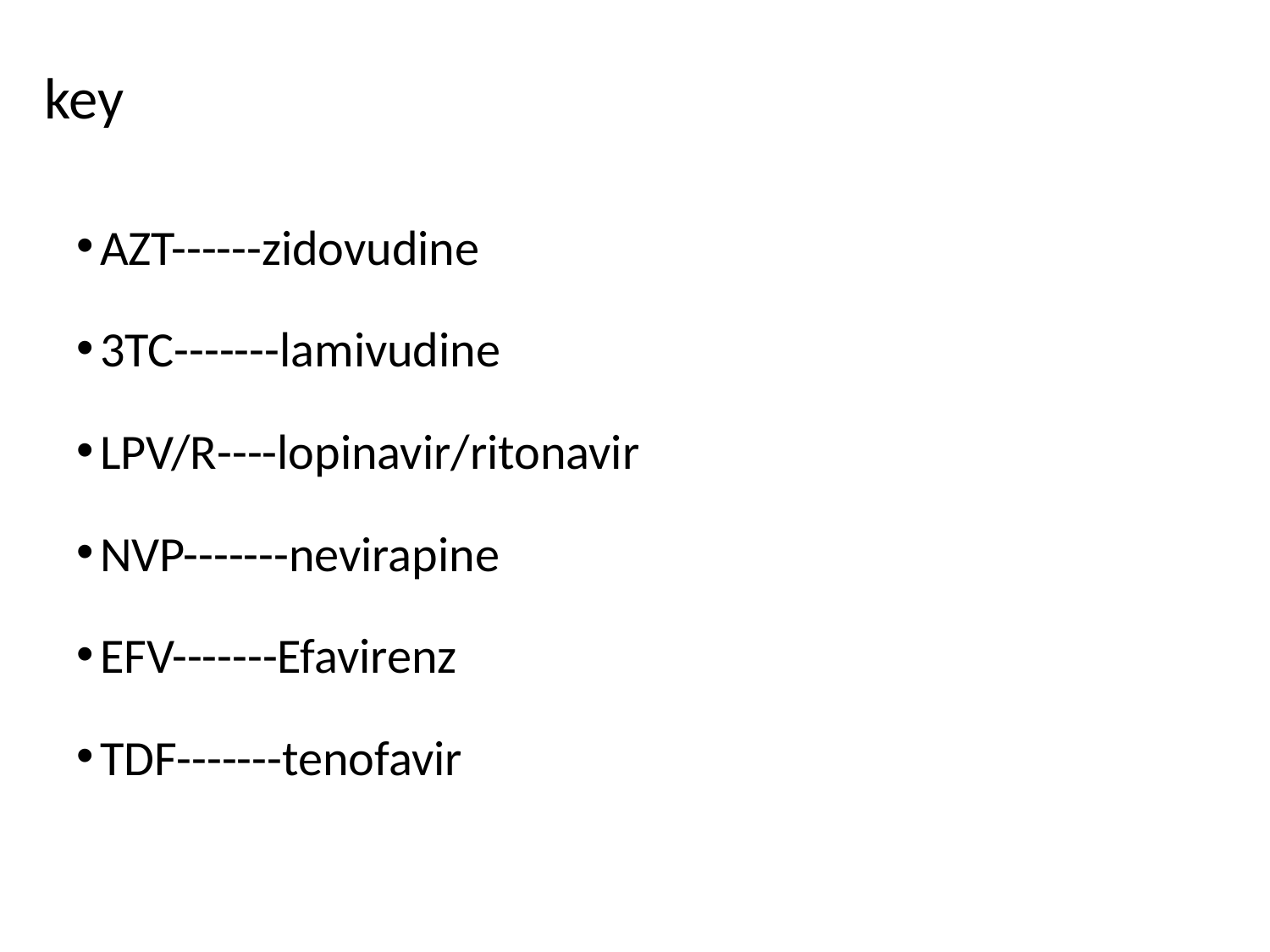

# key
AZT------zidovudine
3TC-------lamivudine
LPV/R----lopinavir/ritonavir
NVP-------nevirapine
EFV-------Efavirenz
TDF-------tenofavir